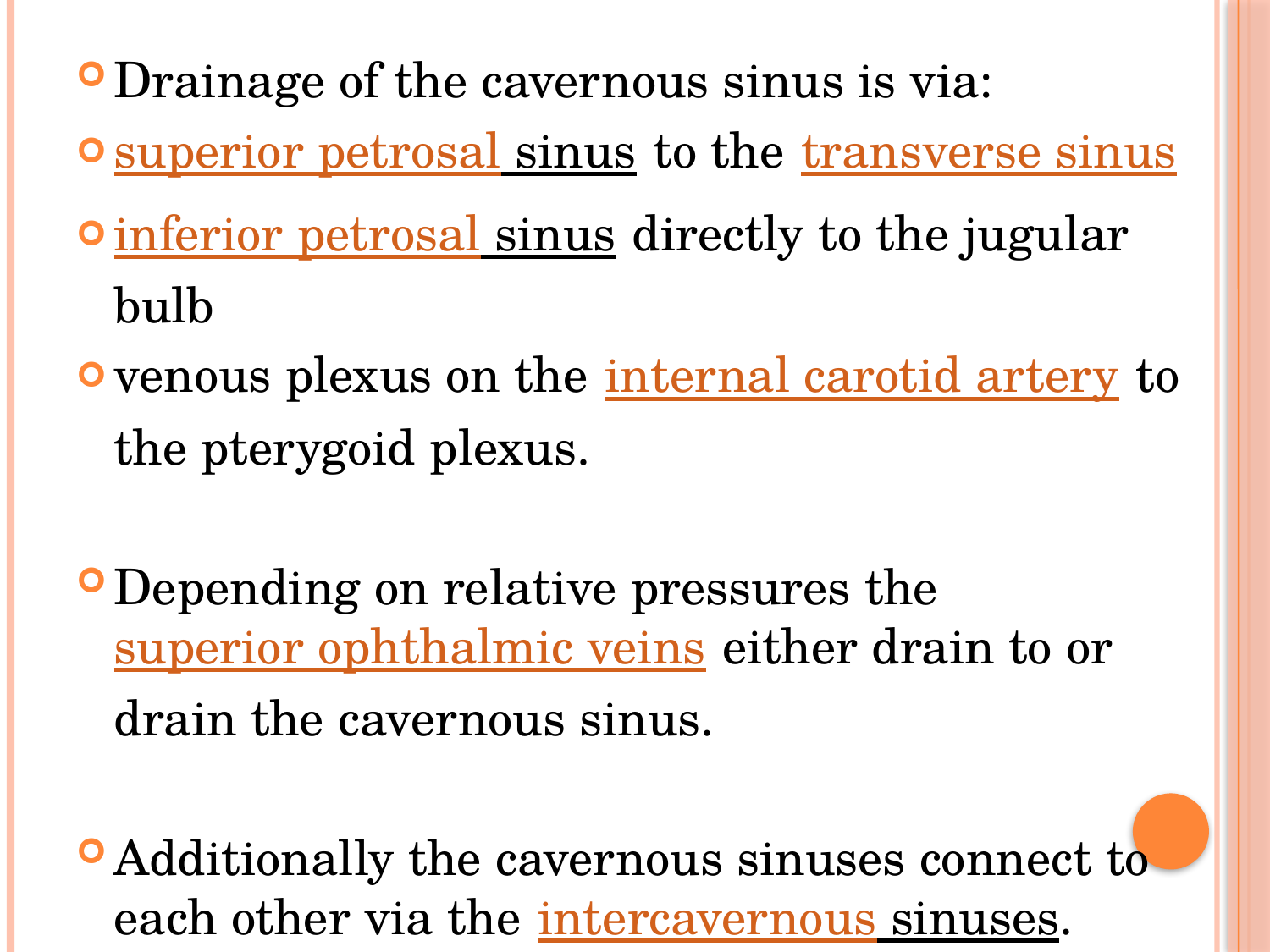

#
Drainage of the cavernous sinus is via:
superior petrosal sinus to the transverse sinus
inferior petrosal sinus directly to the jugular bulb
venous plexus on the internal carotid artery to the pterygoid plexus.

Depending on relative pressures the superior ophthalmic veins either drain to or drain the cavernous sinus.

Additionally the cavernous sinuses connect to each other via the intercavernous sinuses.